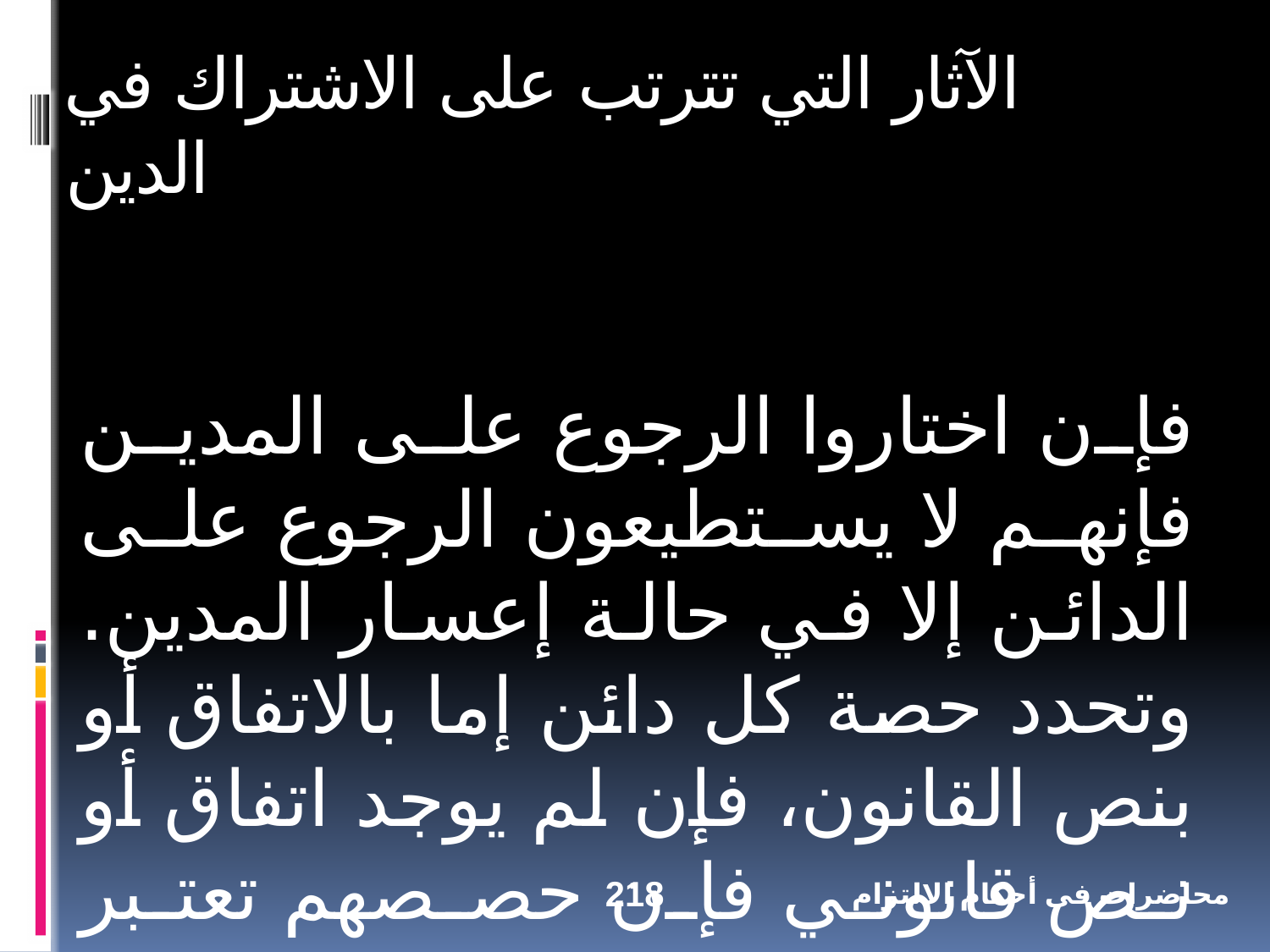

الآثار التي تترتب على الاشتراك في الدين
فإن اختاروا الرجوع على المدين فإنهم لا يستطيعون الرجوع على الدائن إلا في حالة إعسار المدين. وتحدد حصة كل دائن إما بالاتفاق أو بنص القانون، فإن لم يوجد اتفاق أو نص قانوني فإن حصصهم تعتبر متساوية.

218
محاضرات في أحكام الالتزام